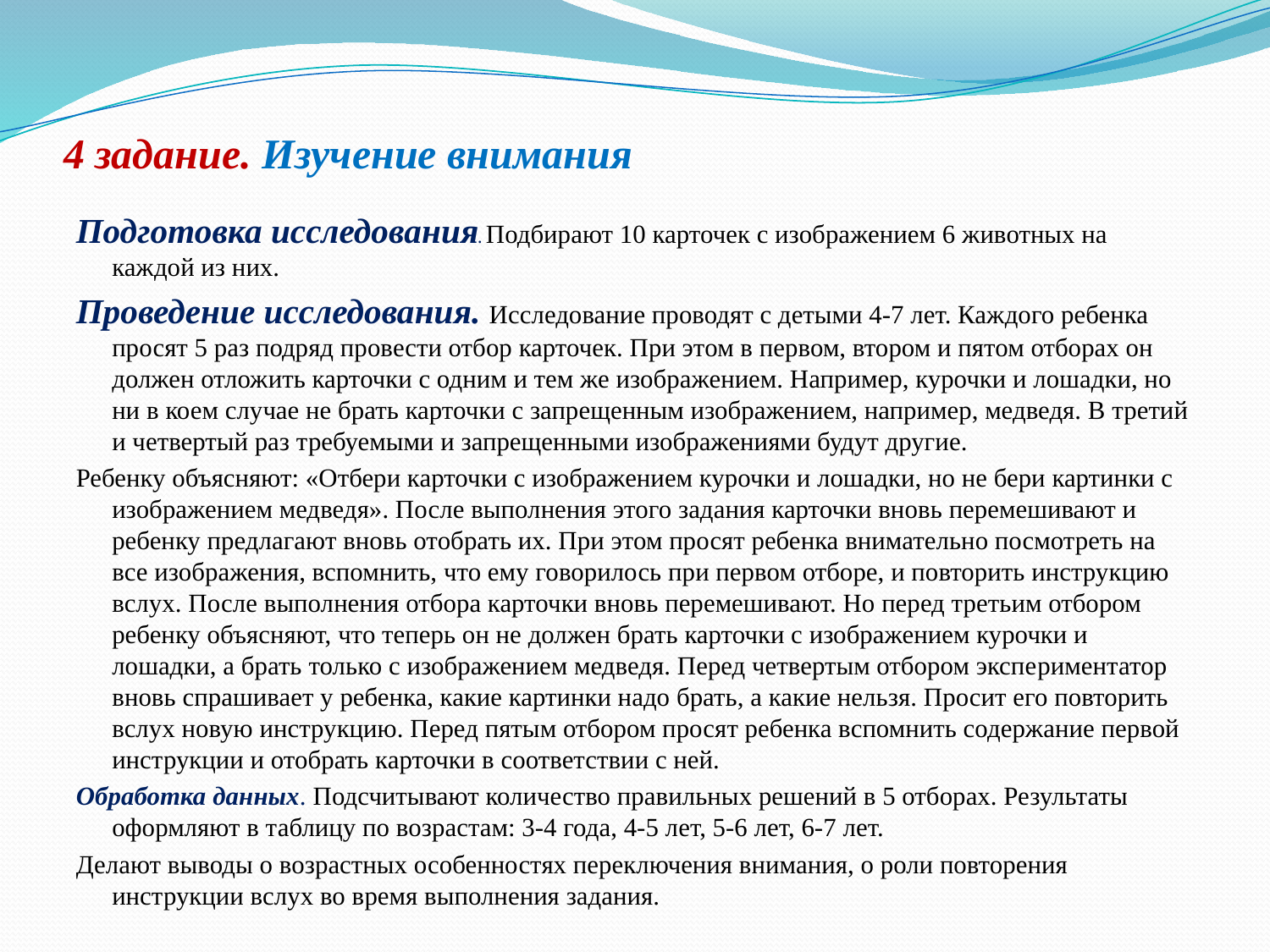

# 4 задание. Изучение внимания

Подготовка исследования. Подбирают 10 карточек с изображением 6 животных на каждой из них.
Проведение исследования. Исследование проводят с детыми 4-7 лет. Каждого ребенка просят 5 раз подряд провести отбор карточек. При этом в первом, втором и пятом отборах он должен отложить карточки с одним и тем же изображением. Например, курочки и лошадки, но ни в коем случае не брать карточки с запрещенным изображением, например, медведя. В третий и четвертый раз требуемыми и запрещенными изображениями будут другие.
Ребенку объясняют: «Отбери карточки с изображением курочки и лошадки, но не бери картинки с изображением медведя». После выполнения этого задания карточки вновь перемешивают и ребенку предлагают вновь отобрать их. При этом просят ребенка внимательно посмотреть на все изображения, вспомнить, что ему говорилось при первом отборе, и повторить инструкцию вслух. После выполнения отбора карточки вновь перемешивают. Но перед третьим отбором ребенку объясняют, что теперь он не должен брать карточки с изображением курочки и лошадки, а брать только с изображением медведя. Перед четвертым отбором экспе­риментатор вновь спрашивает у ребенка, какие картинки надо брать, а какие нельзя. Просит его повторить вслух новую инструкцию. Перед пятым отбором просят ребенка вспомнить содержание первой инструкции и отобрать карточки в соответствии с ней.
Обработка данных. Подсчитывают количество правильных решений в 5 отборах. Результаты оформляют в таблицу по возрастам: 3-4 года, 4-5 лет, 5-6 лет, 6-7 лет.
Делают выводы о возрастных особенностях переключения внимания, о роли повторения инструкции вслух во время выполнения задания.